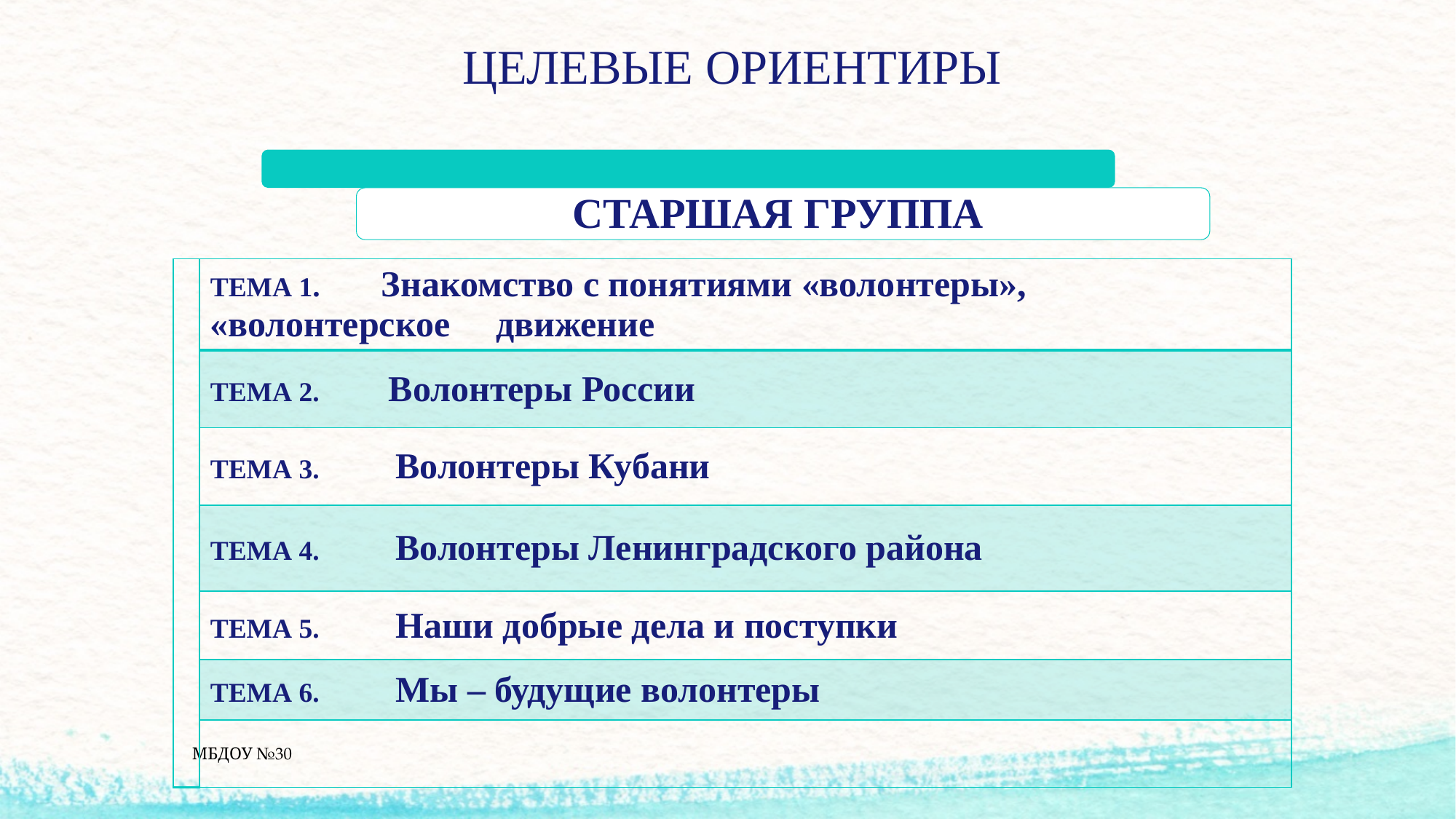

# ЦЕЛЕВЫЕ ОРИЕНТИРЫ
СТАРШАЯ ГРУППА
|  | ТЕМА 1. Знакомство с понятиями «волонтеры», «волонтерское движение |
| --- | --- |
|  | ТЕМА 2. Волонтеры России |
|  | ТЕМА 3. Волонтеры Кубани |
|  | ТЕМА 4. Волонтеры Ленинградского района |
|  | ТЕМА 5. Наши добрые дела и поступки |
|  | ТЕМА 6. Мы – будущие волонтеры |
|  |  |
МБДОУ №30